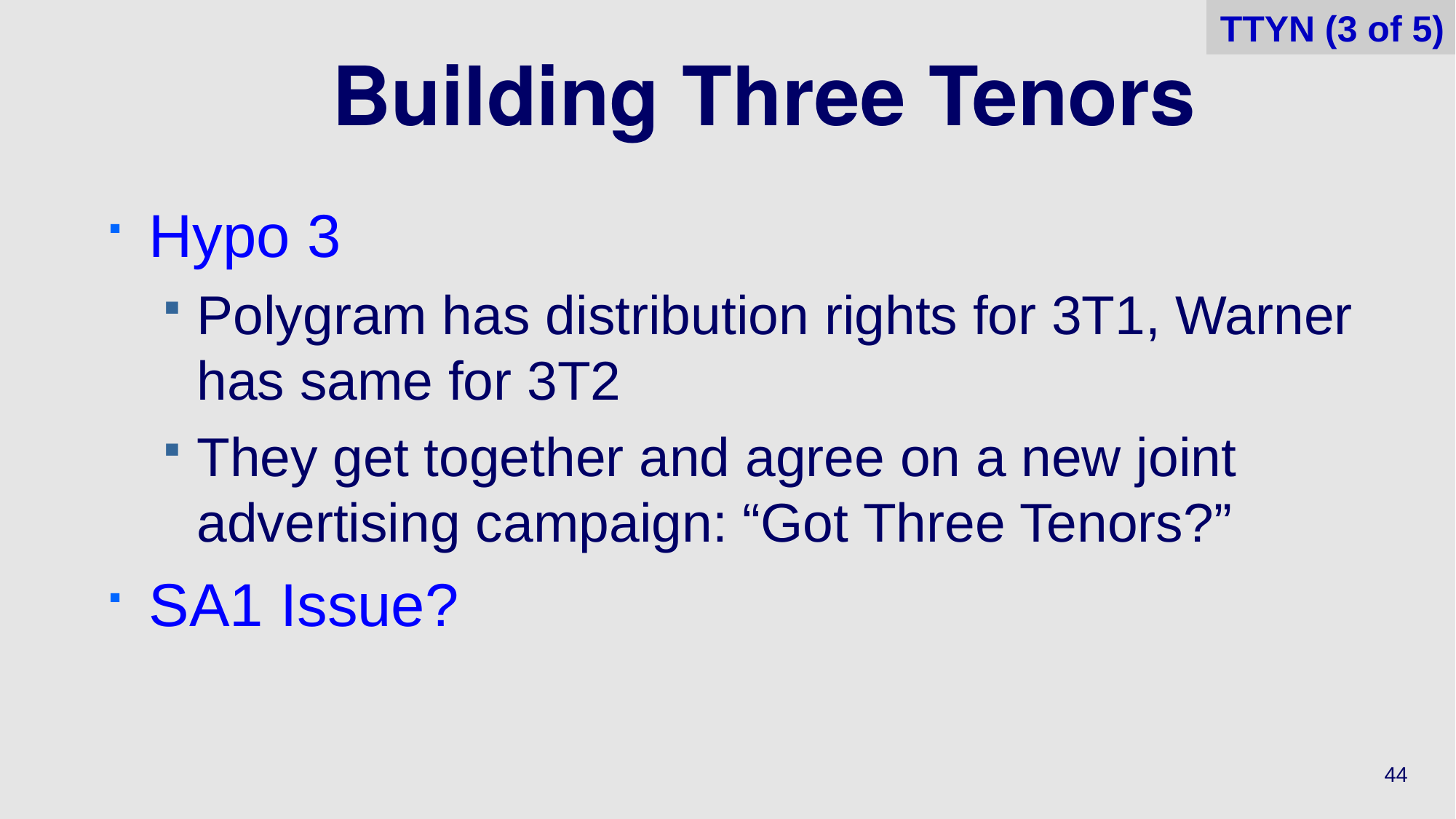

TTYN (3 of 5)
# Building Three Tenors
Hypo 3
Polygram has distribution rights for 3T1, Warner has same for 3T2
They get together and agree on a new joint advertising campaign: “Got Three Tenors?”
SA1 Issue?
44